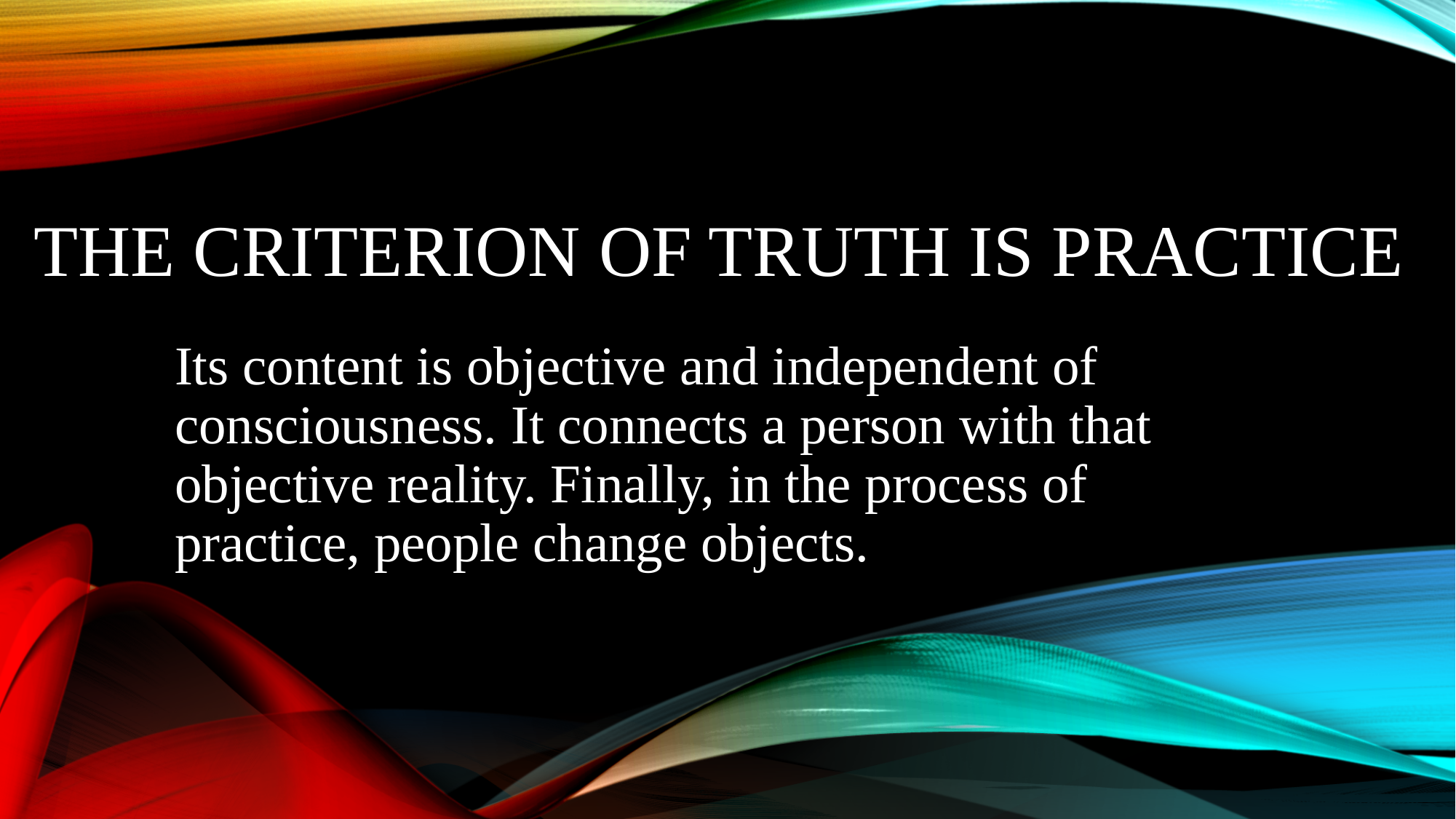

# The Criterion of Truth is practice
Its content is objective and independent of consciousness. It connects a person with that objective reality. Finally, in the process of practice, people change objects.